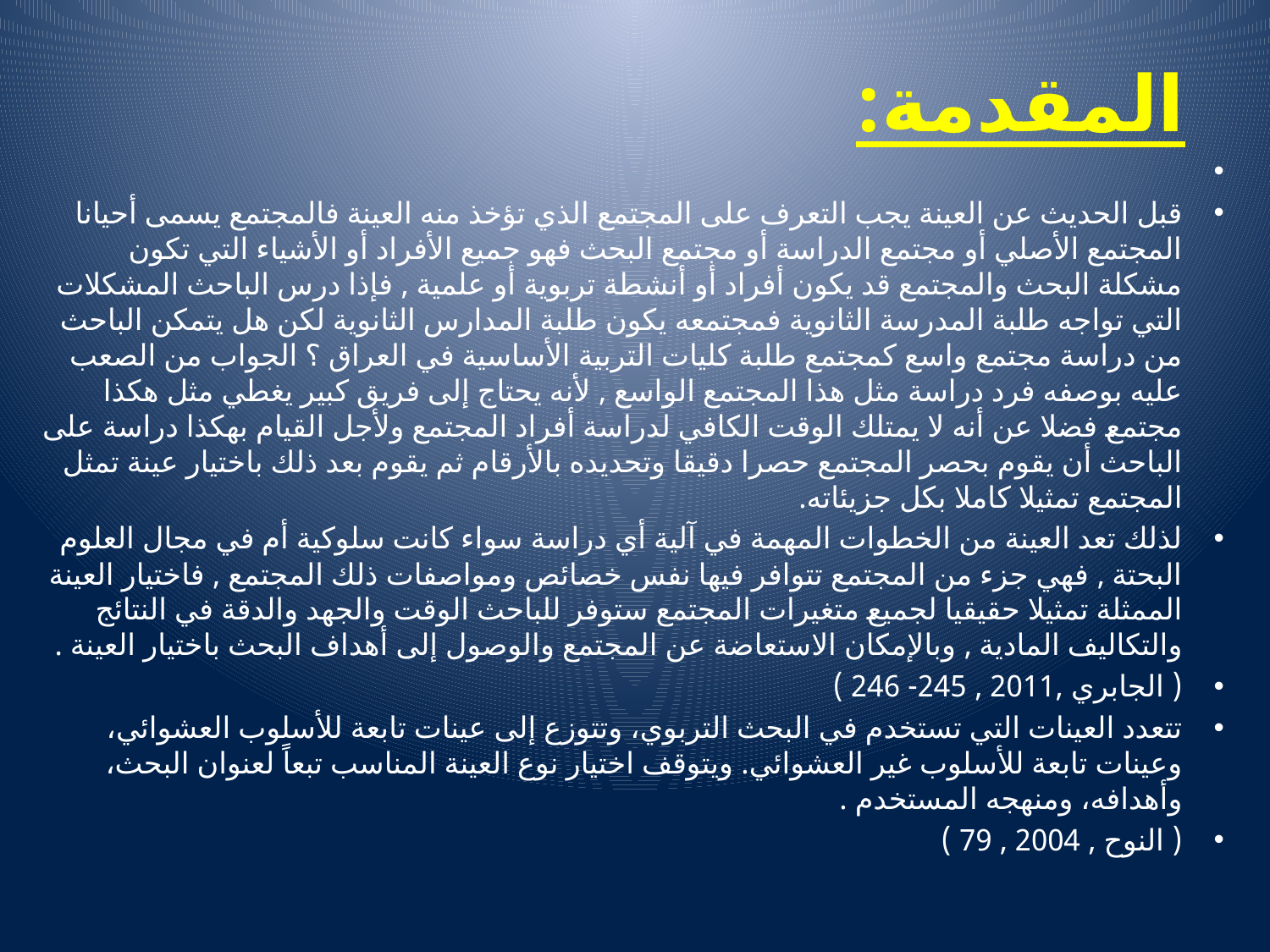

# المقدمة:

قبل الحديث عن العينة يجب التعرف على المجتمع الذي تؤخذ منه العينة فالمجتمع يسمى أحيانا المجتمع الأصلي أو مجتمع الدراسة أو مجتمع البحث فهو جميع الأفراد أو الأشياء التي تكون مشكلة البحث والمجتمع قد يكون أفراد أو أنشطة تربوية أو علمية , فإذا درس الباحث المشكلات التي تواجه طلبة المدرسة الثانوية فمجتمعه يكون طلبة المدارس الثانوية لكن هل يتمكن الباحث من دراسة مجتمع واسع كمجتمع طلبة كليات التربية الأساسية في العراق ؟ الجواب من الصعب عليه بوصفه فرد دراسة مثل هذا المجتمع الواسع , لأنه يحتاج إلى فريق كبير يغطي مثل هكذا مجتمع فضلا عن أنه لا يمتلك الوقت الكافي لدراسة أفراد المجتمع ولأجل القيام بهكذا دراسة على الباحث أن يقوم بحصر المجتمع حصرا دقيقا وتحديده بالأرقام ثم يقوم بعد ذلك باختيار عينة تمثل المجتمع تمثيلا كاملا بكل جزيئاته.
لذلك تعد العينة من الخطوات المهمة في آلية أي دراسة سواء كانت سلوكية أم في مجال العلوم البحتة , فهي جزء من المجتمع تتوافر فيها نفس خصائص ومواصفات ذلك المجتمع , فاختيار العينة الممثلة تمثيلا حقيقيا لجميع متغيرات المجتمع ستوفر للباحث الوقت والجهد والدقة في النتائج والتكاليف المادية , وبالإمكان الاستعاضة عن المجتمع والوصول إلى أهداف البحث باختيار العينة .
( الجابري ,2011 , 245- 246 )
تتعدد العينات التي تستخدم في البحث التربوي، وتتوزع إلى عينات تابعة للأسلوب العشوائي، وعينات تابعة للأسلوب غير العشوائي. ويتوقف اختيار نوع العينة المناسب تبعاً لعنوان البحث، وأهدافه، ومنهجه المستخدم .
( النوح , 2004 , 79 )